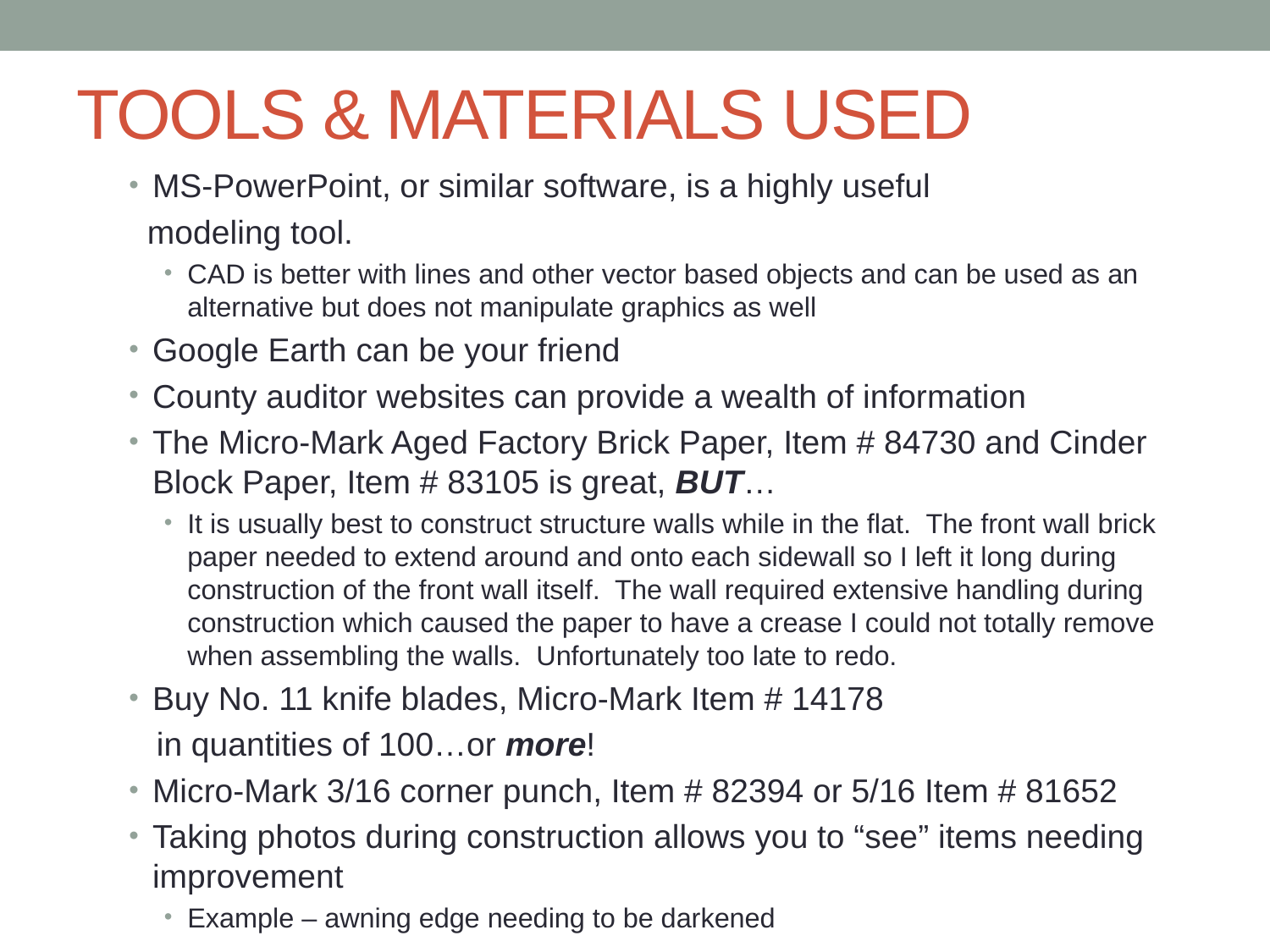

# TOOLS & MATERIALS USED
MS-PowerPoint, or similar software, is a highly useful
  modeling tool.
CAD is better with lines and other vector based objects and can be used as an alternative but does not manipulate graphics as well
Google Earth can be your friend
County auditor websites can provide a wealth of information
The Micro-Mark Aged Factory Brick Paper, Item # 84730 and Cinder Block Paper, Item # 83105 is great, BUT…
It is usually best to construct structure walls while in the flat.  The front wall brick paper needed to extend around and onto each sidewall so I left it long during construction of the front wall itself.  The wall required extensive handling during construction which caused the paper to have a crease I could not totally remove when assembling the walls.  Unfortunately too late to redo.
Buy No. 11 knife blades, Micro-Mark Item # 14178
   in quantities of 100…or more!
Micro-Mark 3/16 corner punch, Item # 82394 or 5/16 Item # 81652
Taking photos during construction allows you to “see” items needing improvement
Example – awning edge needing to be darkened